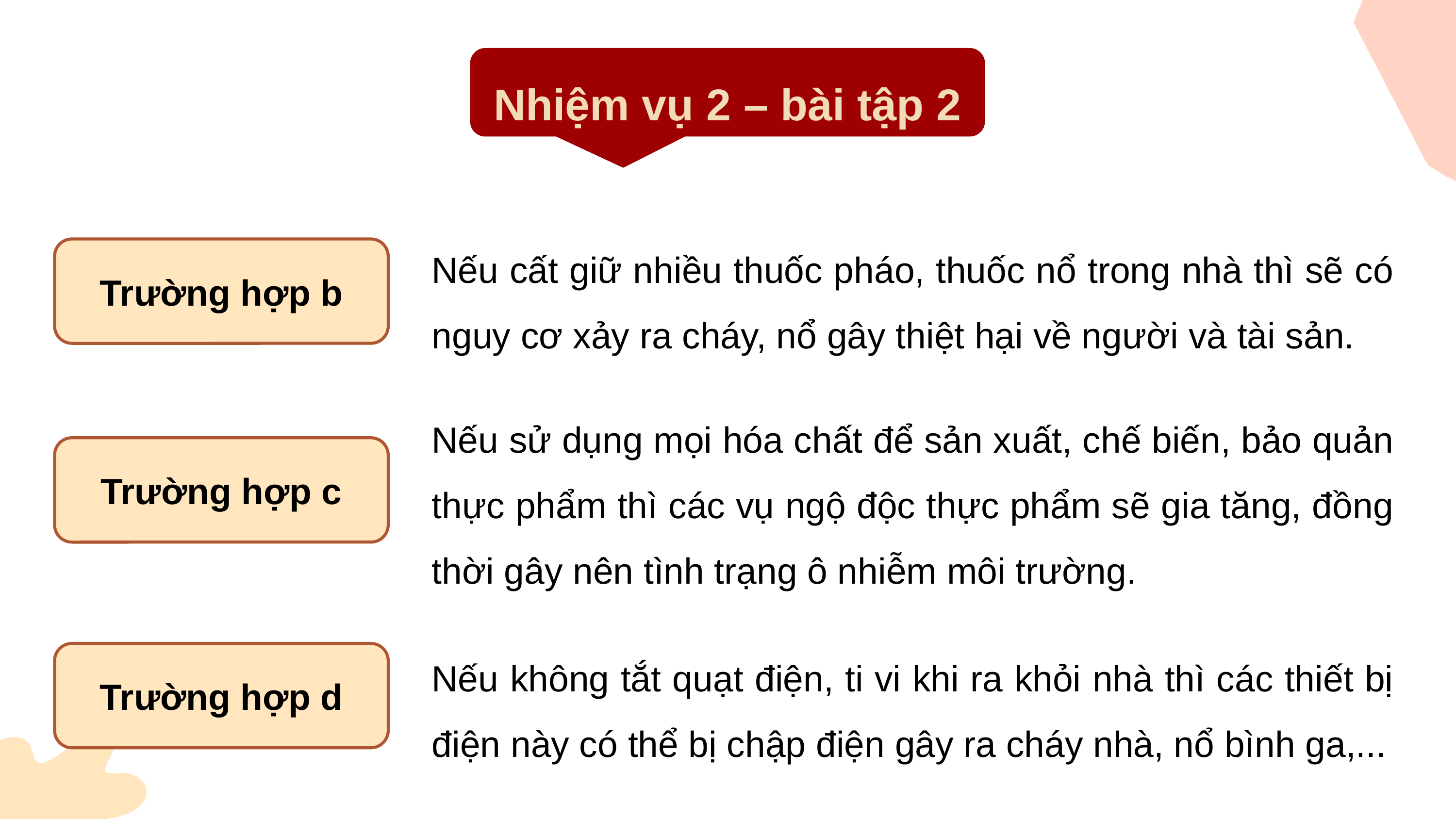

Nhiệm vụ 2 – bài tập 2
Nếu cất giữ nhiều thuốc pháo, thuốc nổ trong nhà thì sẽ có nguy cơ xảy ra cháy, nổ gây thiệt hại về người và tài sản.
Trường hợp b
Nếu sử dụng mọi hóa chất để sản xuất, chế biến, bảo quản thực phẩm thì các vụ ngộ độc thực phẩm sẽ gia tăng, đồng thời gây nên tình trạng ô nhiễm môi trường.
Trường hợp c
Nếu không tắt quạt điện, ti vi khi ra khỏi nhà thì các thiết bị điện này có thể bị chập điện gây ra cháy nhà, nổ bình ga,...
Trường hợp d